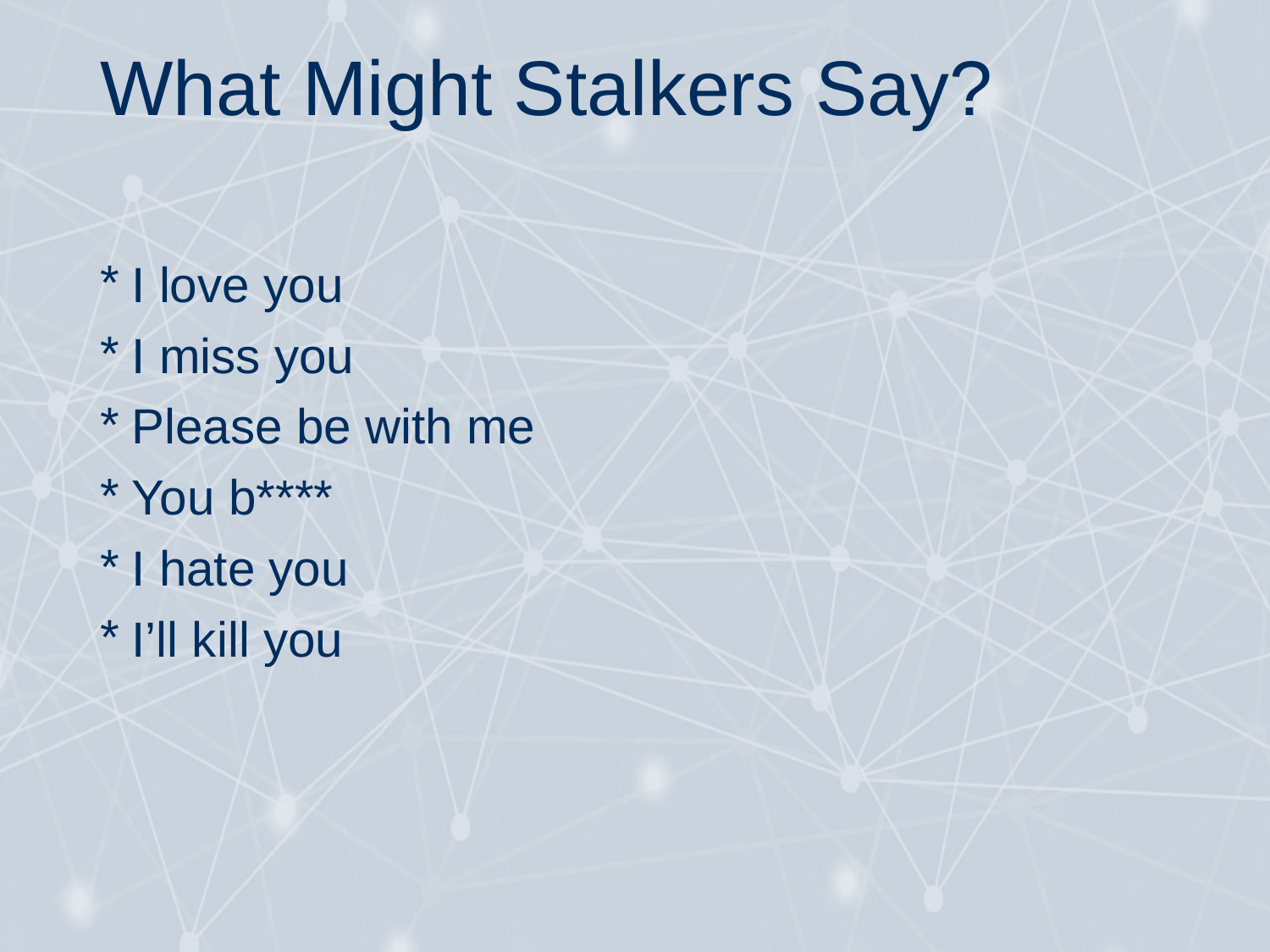

# What Might Stalkers Say?
I love you
I miss you
Please be with me
You b****
I hate you
I’ll kill you